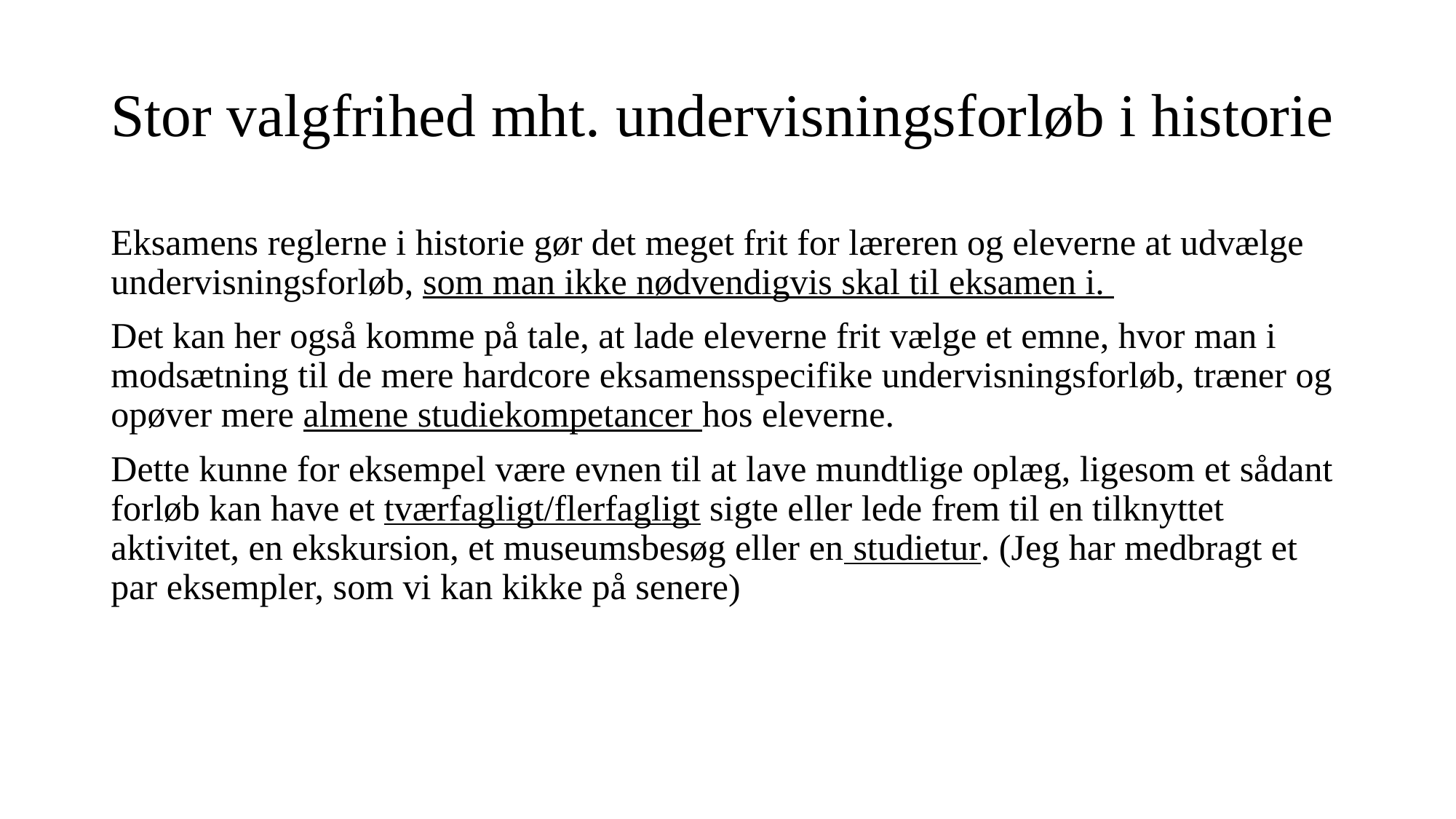

# Stor valgfrihed mht. undervisningsforløb i historie
Eksamens reglerne i historie gør det meget frit for læreren og eleverne at udvælge undervisningsforløb, som man ikke nødvendigvis skal til eksamen i.
Det kan her også komme på tale, at lade eleverne frit vælge et emne, hvor man i modsætning til de mere hardcore eksamensspecifike undervisningsforløb, træner og opøver mere almene studiekompetancer hos eleverne.
Dette kunne for eksempel være evnen til at lave mundtlige oplæg, ligesom et sådant forløb kan have et tværfagligt/flerfagligt sigte eller lede frem til en tilknyttet aktivitet, en ekskursion, et museumsbesøg eller en studietur. (Jeg har medbragt et par eksempler, som vi kan kikke på senere)